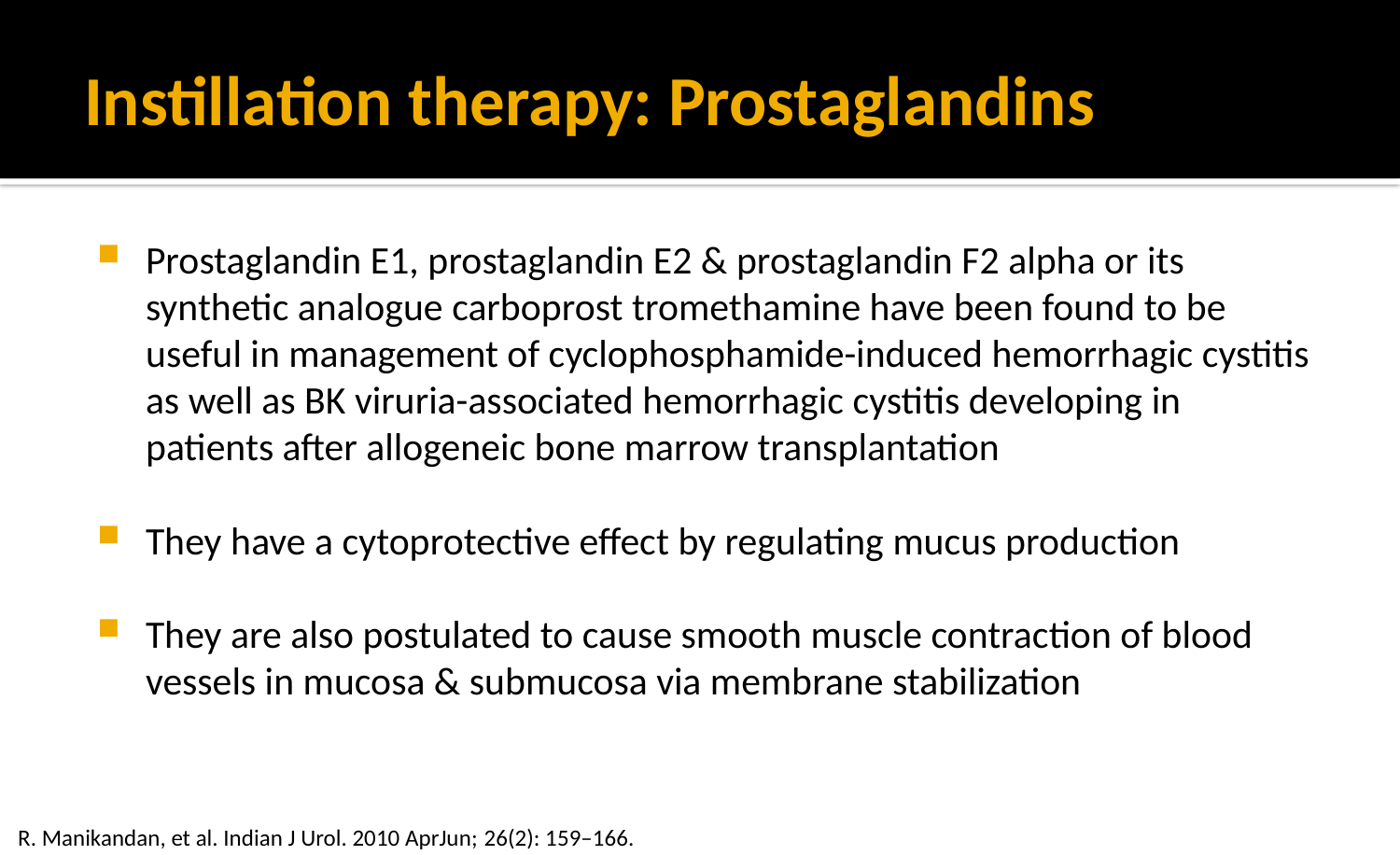

# Instillation therapy: Prostaglandins
Prostaglandin E1, prostaglandin E2 & prostaglandin F2 alpha or its synthetic analogue carboprost tromethamine have been found to be useful in management of cyclophosphamide-induced hemorrhagic cystitis as well as BK viruria-associated hemorrhagic cystitis developing in patients after allogeneic bone marrow transplantation

They have a cytoprotective effect by regulating mucus production

They are also postulated to cause smooth muscle contraction of blood vessels in mucosa & submucosa via membrane stabilization
R. Manikandan, et al. Indian J Urol. 2010 AprJun; 26(2): 159–166.